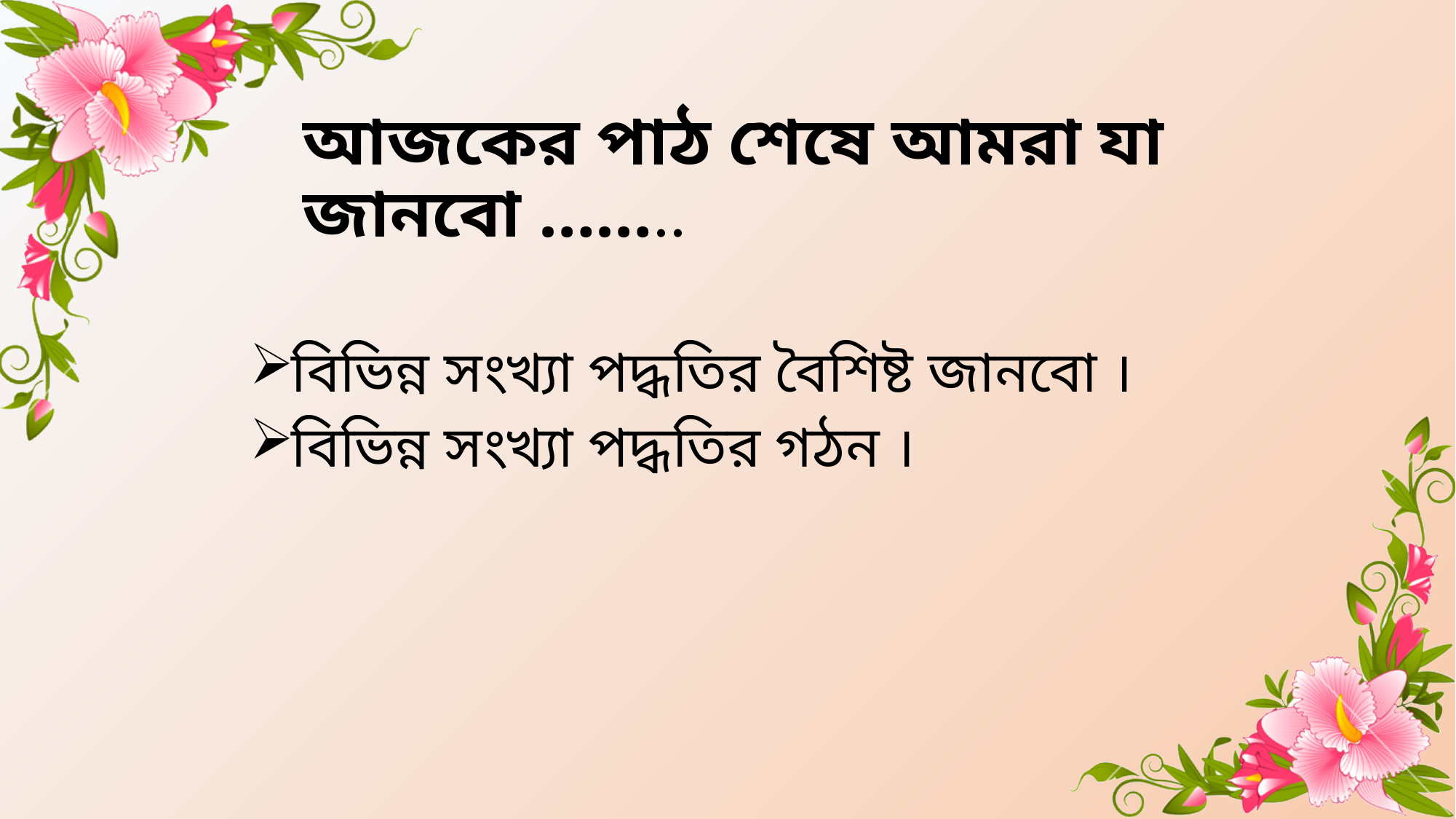

# আজকের পাঠ শেষে আমরা যা জানবো ……..
বিভিন্ন সংখ্যা পদ্ধতির বৈশিষ্ট জানবো ।
বিভিন্ন সংখ্যা পদ্ধতির গঠন ।